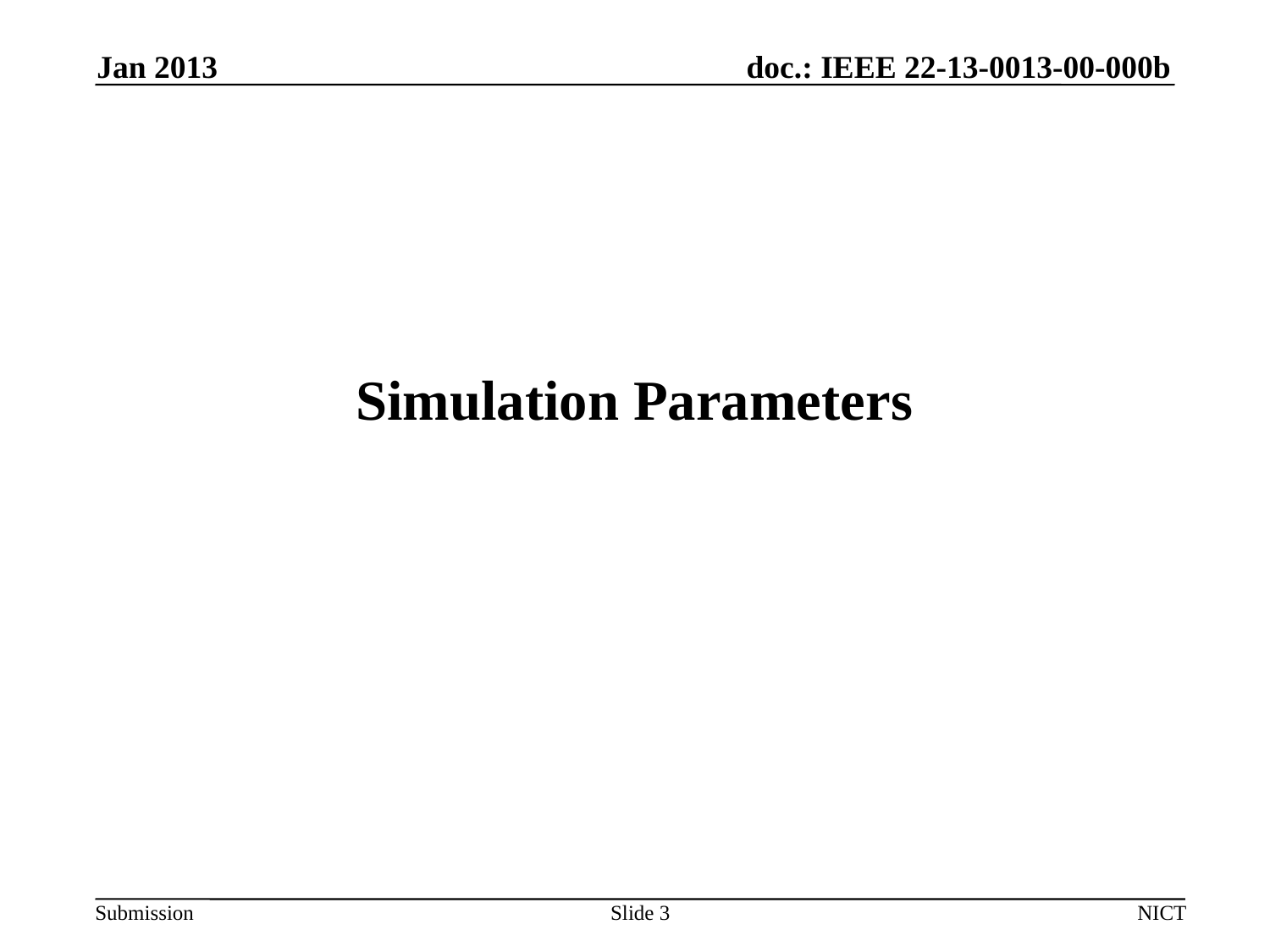

Jan 2013
# Simulation Parameters
Slide 3
NICT